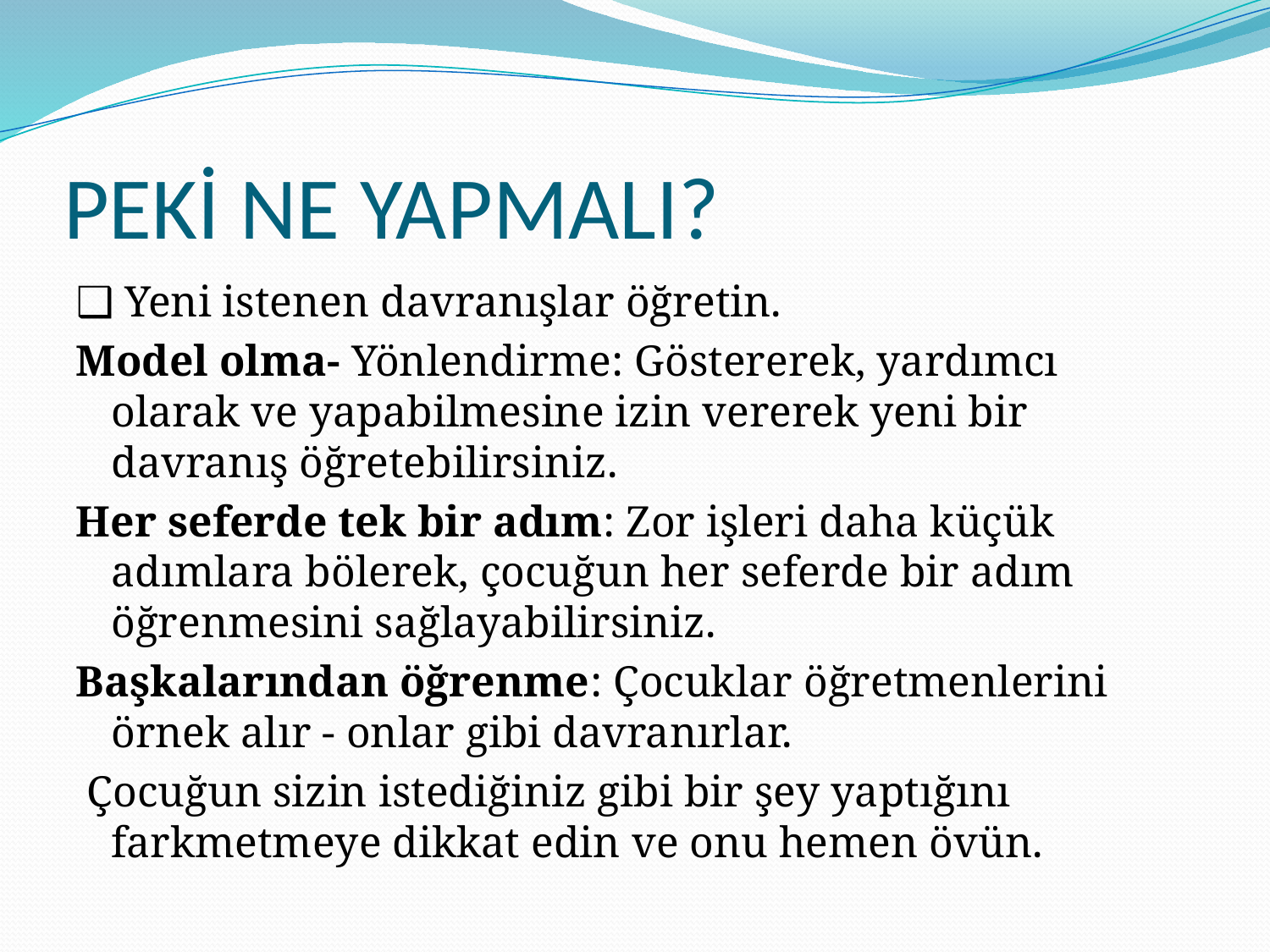

# PEKİ NE YAPMALI?
❑ Yeni istenen davranışlar öğretin.
Model olma- Yönlendirme: Göstererek, yardımcı olarak ve yapabilmesine izin vererek yeni bir davranış öğretebilirsiniz.
Her seferde tek bir adım: Zor işleri daha küçük adımlara bölerek, çocuğun her seferde bir adım öğrenmesini sağlayabilirsiniz.
Başkalarından öğrenme: Çocuklar öğretmenlerini örnek alır - onlar gibi davranırlar.
 Çocuğun sizin istediğiniz gibi bir şey yaptığını farkmetmeye dikkat edin ve onu hemen övün.